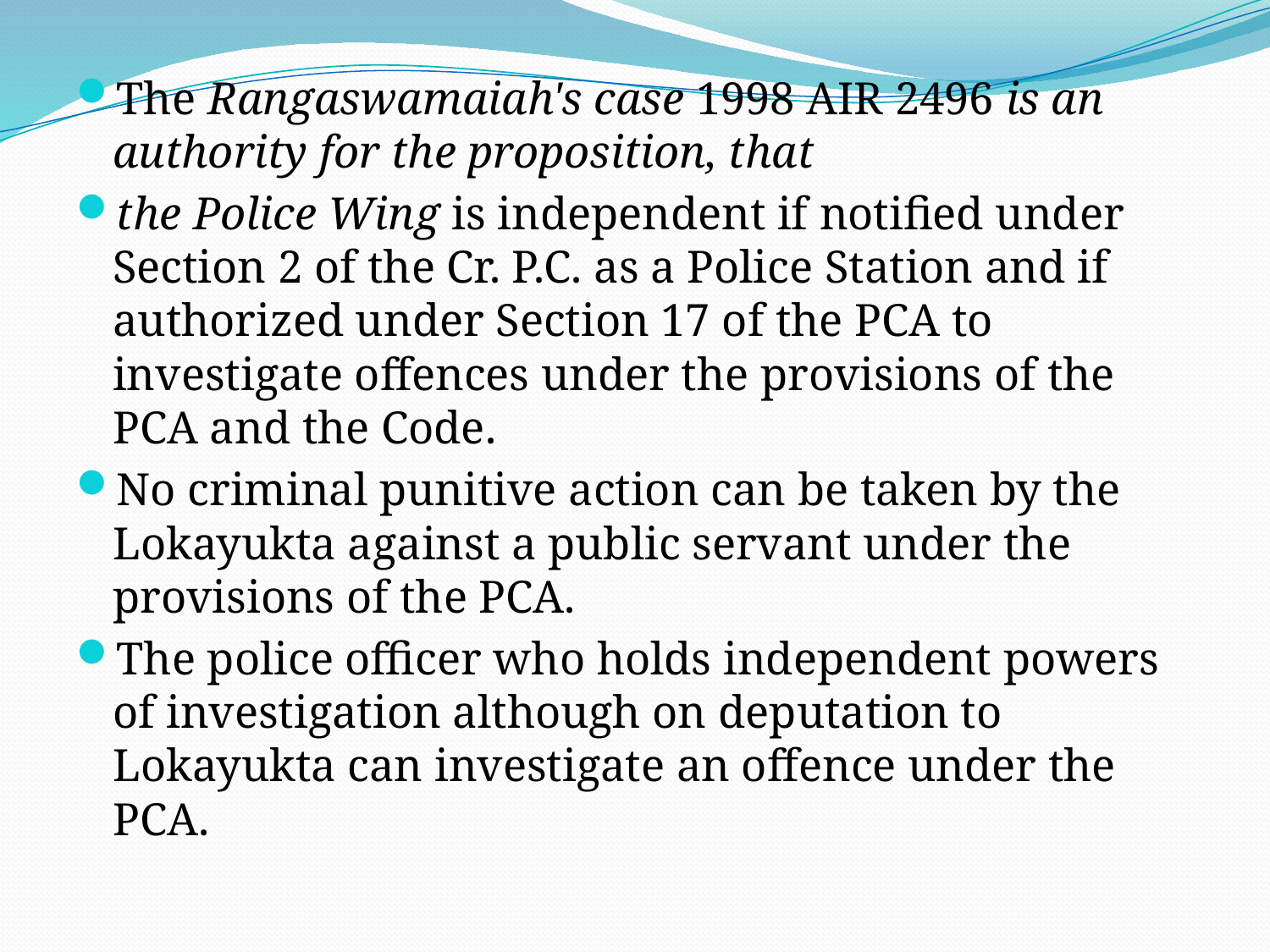

The Rangaswamaiah's case 1998 AIR 2496 is an authority for the proposition, that
the Police Wing is independent if notified under Section 2 of the Cr. P.C. as a Police Station and if authorized under Section 17 of the PCA to investigate offences under the provisions of the PCA and the Code.
No criminal punitive action can be taken by the Lokayukta against a public servant under the provisions of the PCA.
The police officer who holds independent powers of investigation although on deputation to Lokayukta can investigate an offence under the PCA.